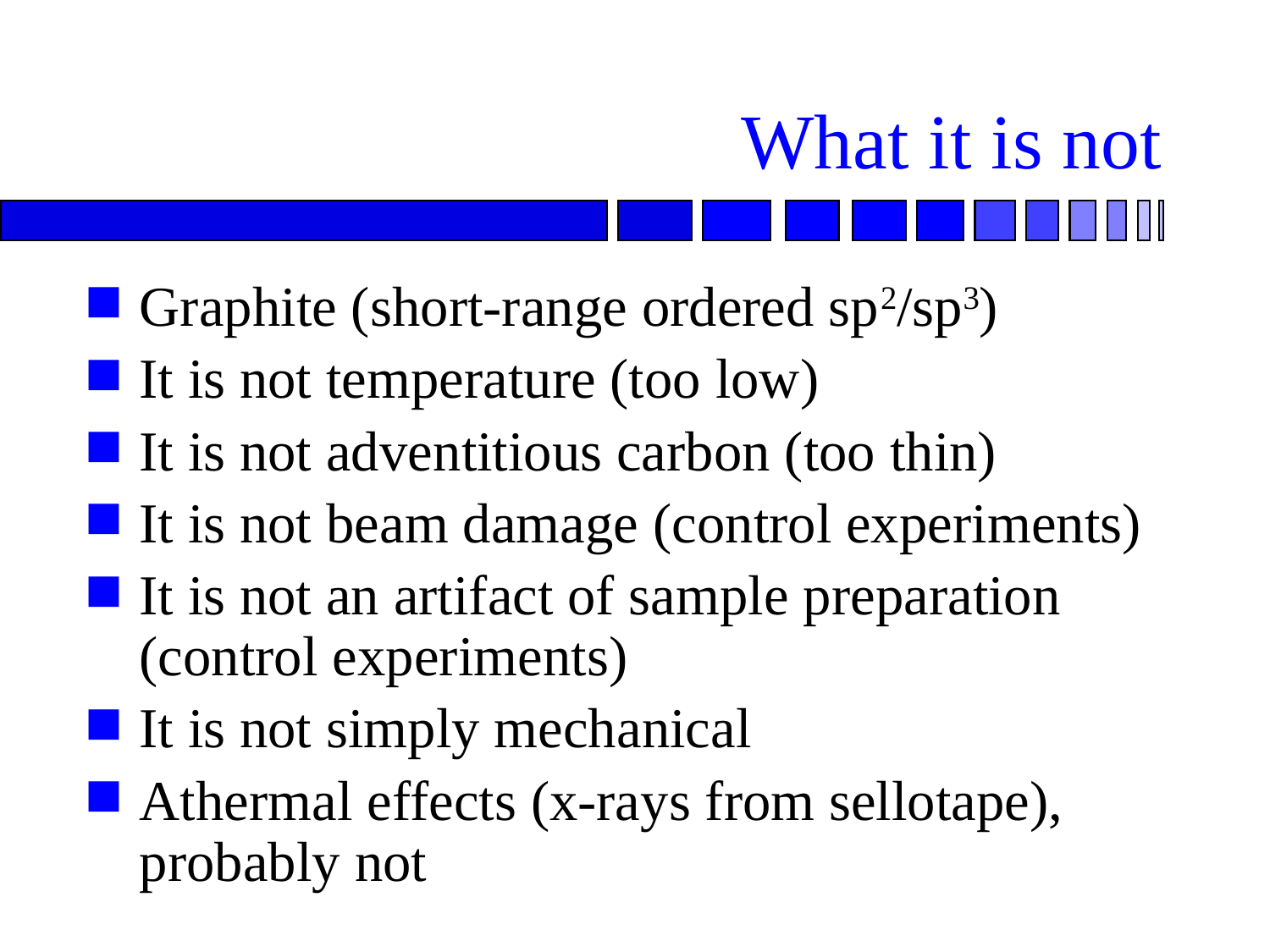

# What it is not
Graphite (short-range ordered sp2/sp3)
It is not temperature (too low)
It is not adventitious carbon (too thin)
It is not beam damage (control experiments)
It is not an artifact of sample preparation (control experiments)
It is not simply mechanical
Athermal effects (x-rays from sellotape), probably not